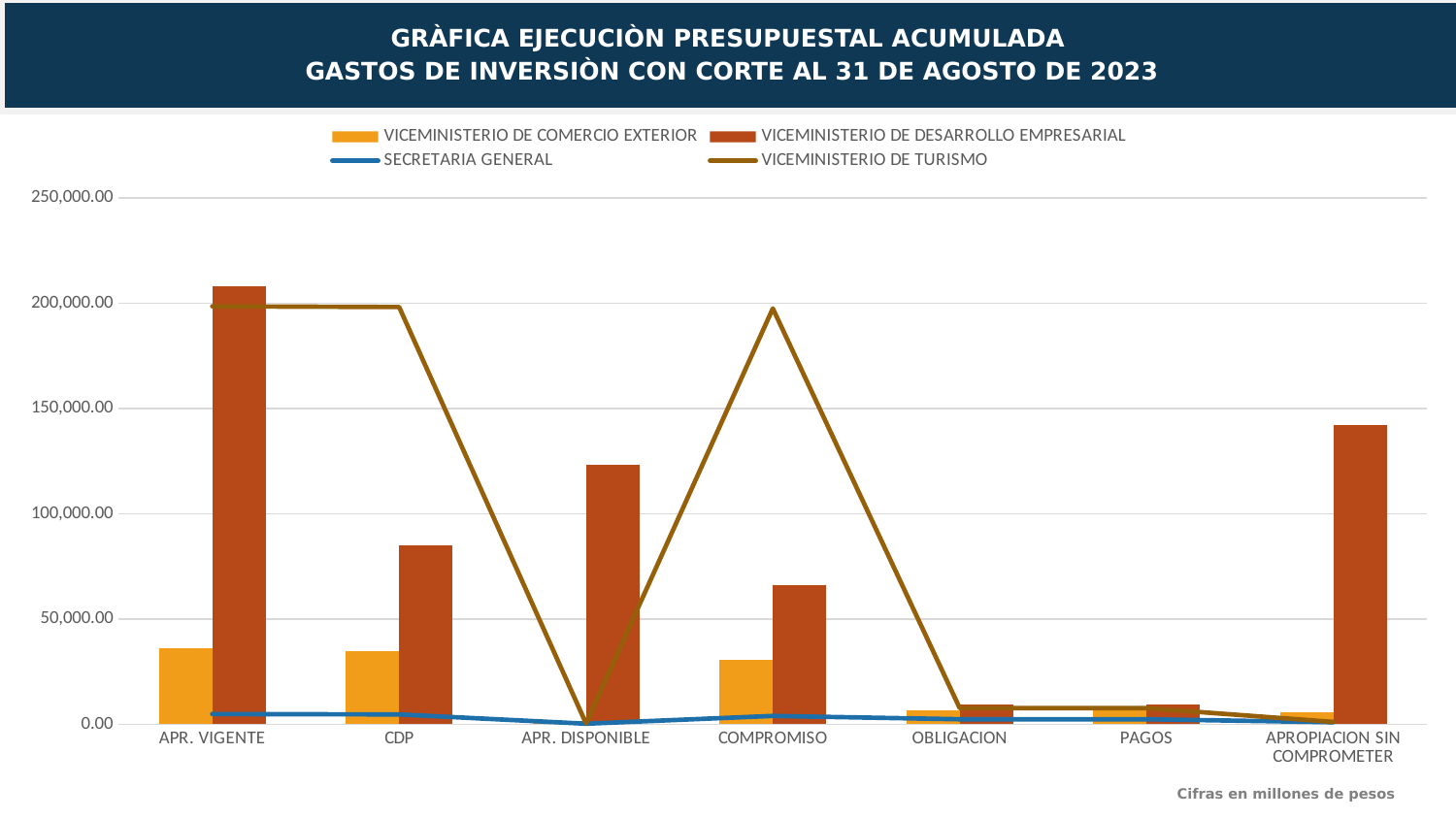

GRÀFICA EJECUCIÒN PRESUPUESTAL ACUMULADA
GASTOS DE INVERSIÒN CON CORTE AL 31 DE AGOSTO DE 2023

### Chart

| Category | VICEMINISTERIO DE COMERCIO EXTERIOR | VICEMINISTERIO DE DESARROLLO EMPRESARIAL | SECRETARIA GENERAL | VICEMINISTERIO DE TURISMO |
|---|---|---|---|---|
| APR. VIGENTE | 36131.8 | 208061.219553 | 4800.0 | 198587.21098 |
| CDP | 34680.408233 | 84825.68444042 | 4606.7545275600005 | 198217.33772422 |
| APR. DISPONIBLE | 1451.391767 | 123235.53511258001 | 193.24547244 | 369.87325577999997 |
| COMPROMISO | 30631.72311422 | 66003.24512892 | 3894.92876736 | 197543.63337589003 |
| OBLIGACION | 6647.13703129 | 9346.71969187 | 2340.4392561100003 | 7631.4542002200005 |
| PAGOS | 6533.69964429 | 9189.63228887 | 2326.33465611 | 7618.35420022 |
| APROPIACION SIN COMPROMETER | 5500.0768857799985 | 142057.97442408002 | 905.0712326399998 | 1043.5776041099853 |
Cifras en millones de pesos